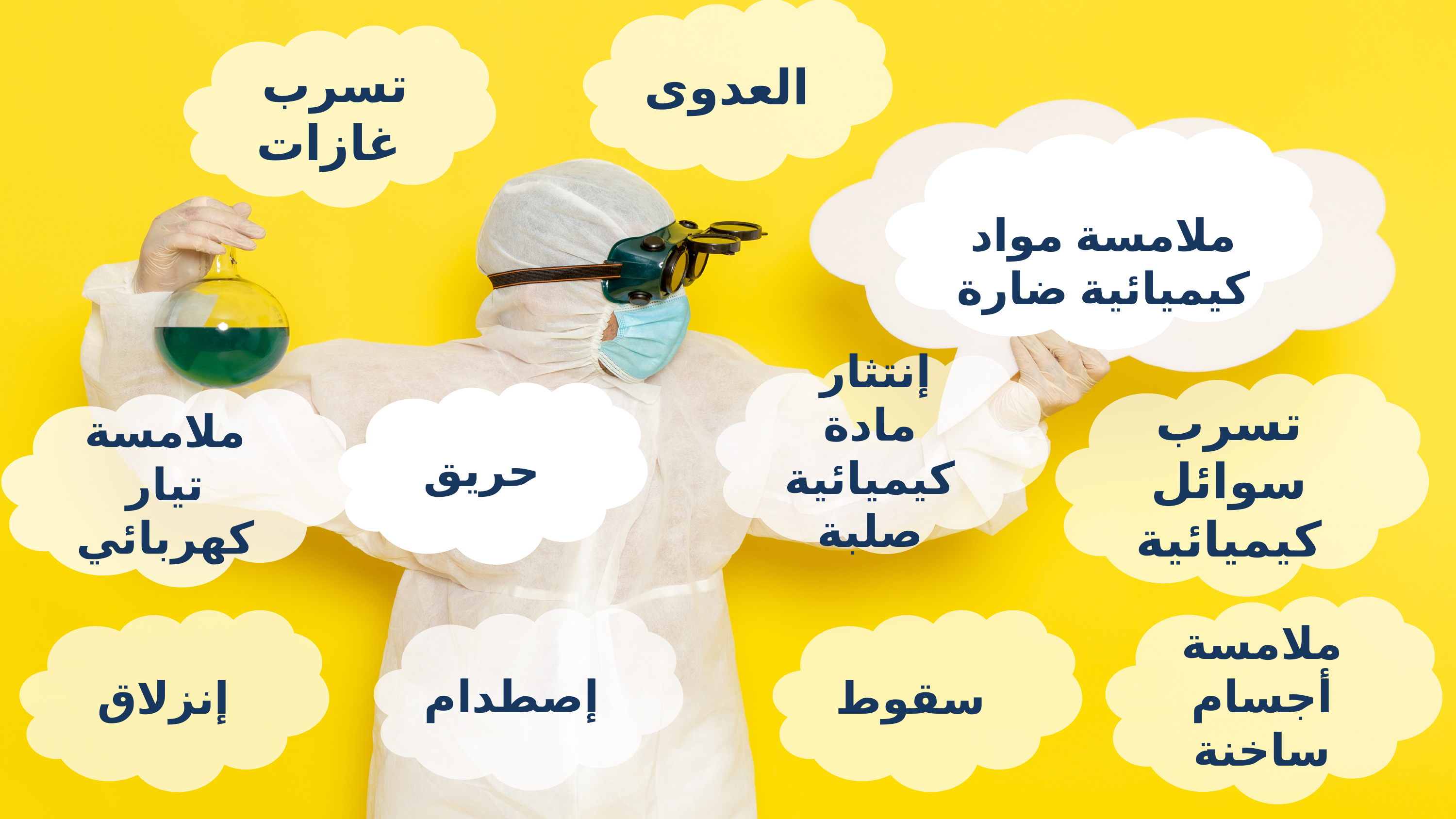

العدوى
 تسرب غازات

ملامسة مواد كيميائية ضارة
 إنتثار مادة كيميائية صلبة
تسرب سوائل كيميائية
حريق
ملامسة تيار كهربائي
ملامسة أجسام ساخنة
إصطدام
إنزلاق
سقوط